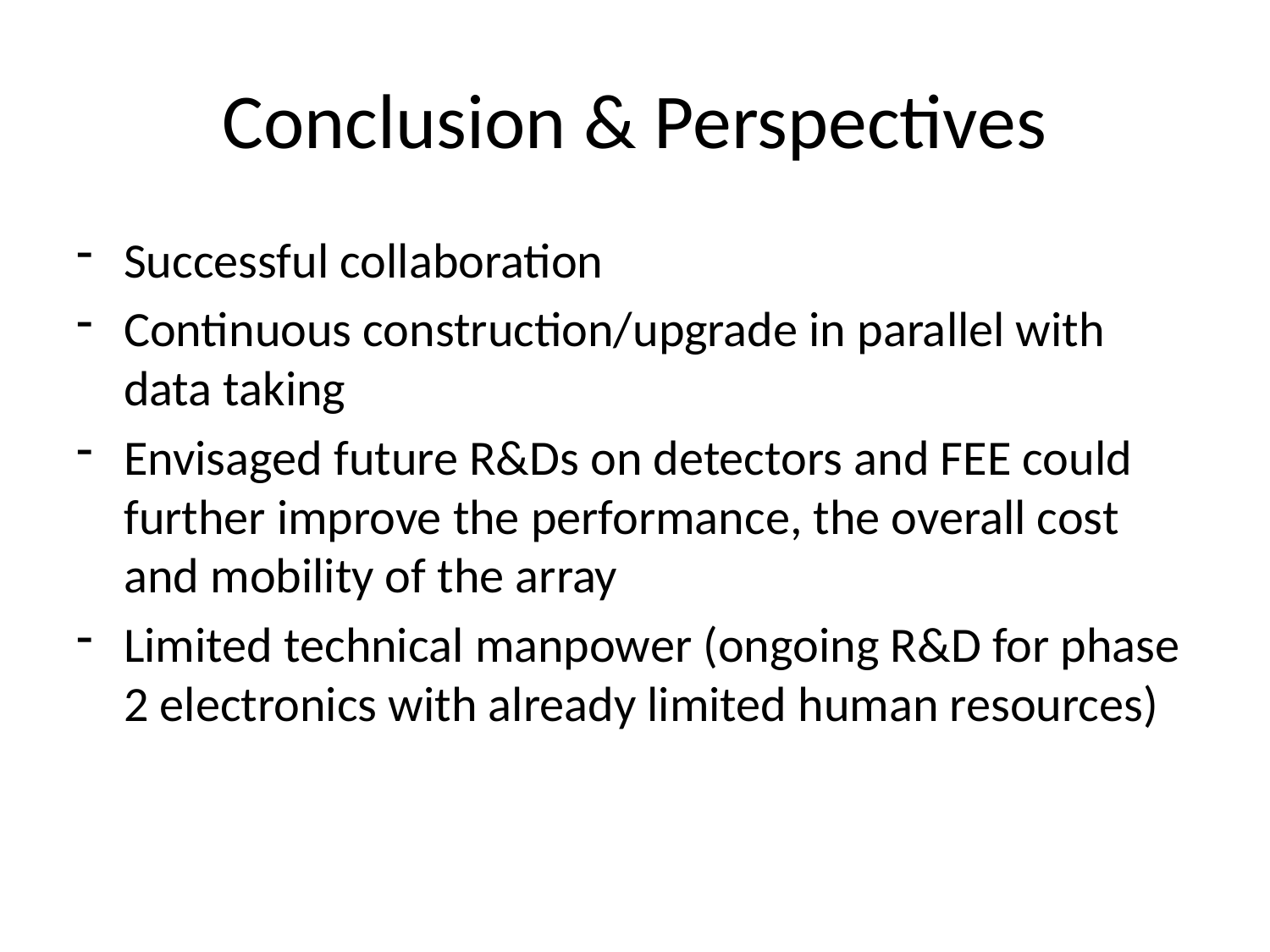

# Conclusion & Perspectives
Successful collaboration
Continuous construction/upgrade in parallel with data taking
Envisaged future R&Ds on detectors and FEE could further improve the performance, the overall cost and mobility of the array
Limited technical manpower (ongoing R&D for phase 2 electronics with already limited human resources)